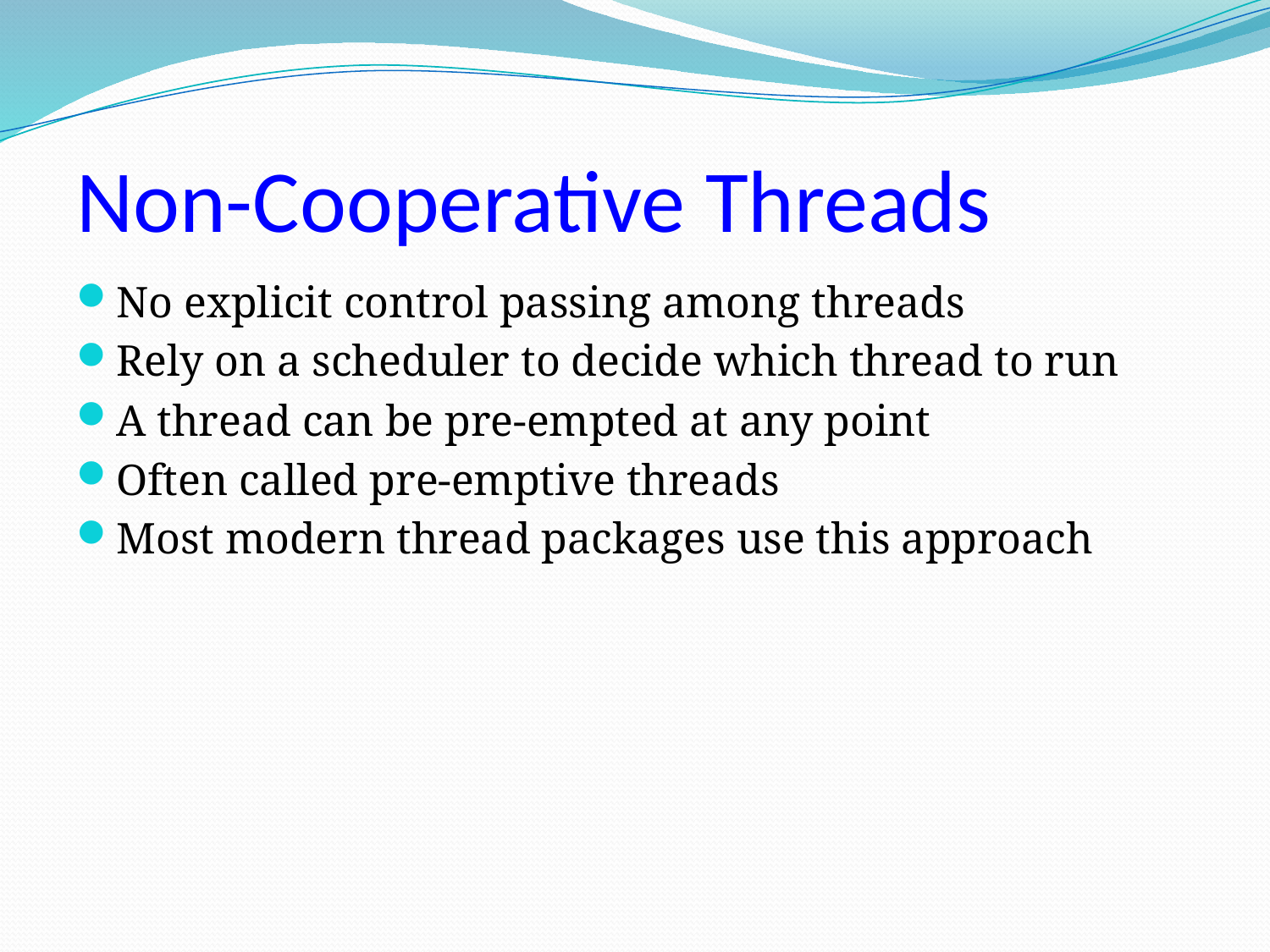

# Non-Cooperative Threads
No explicit control passing among threads
Rely on a scheduler to decide which thread to run
A thread can be pre-empted at any point
Often called pre-emptive threads
Most modern thread packages use this approach